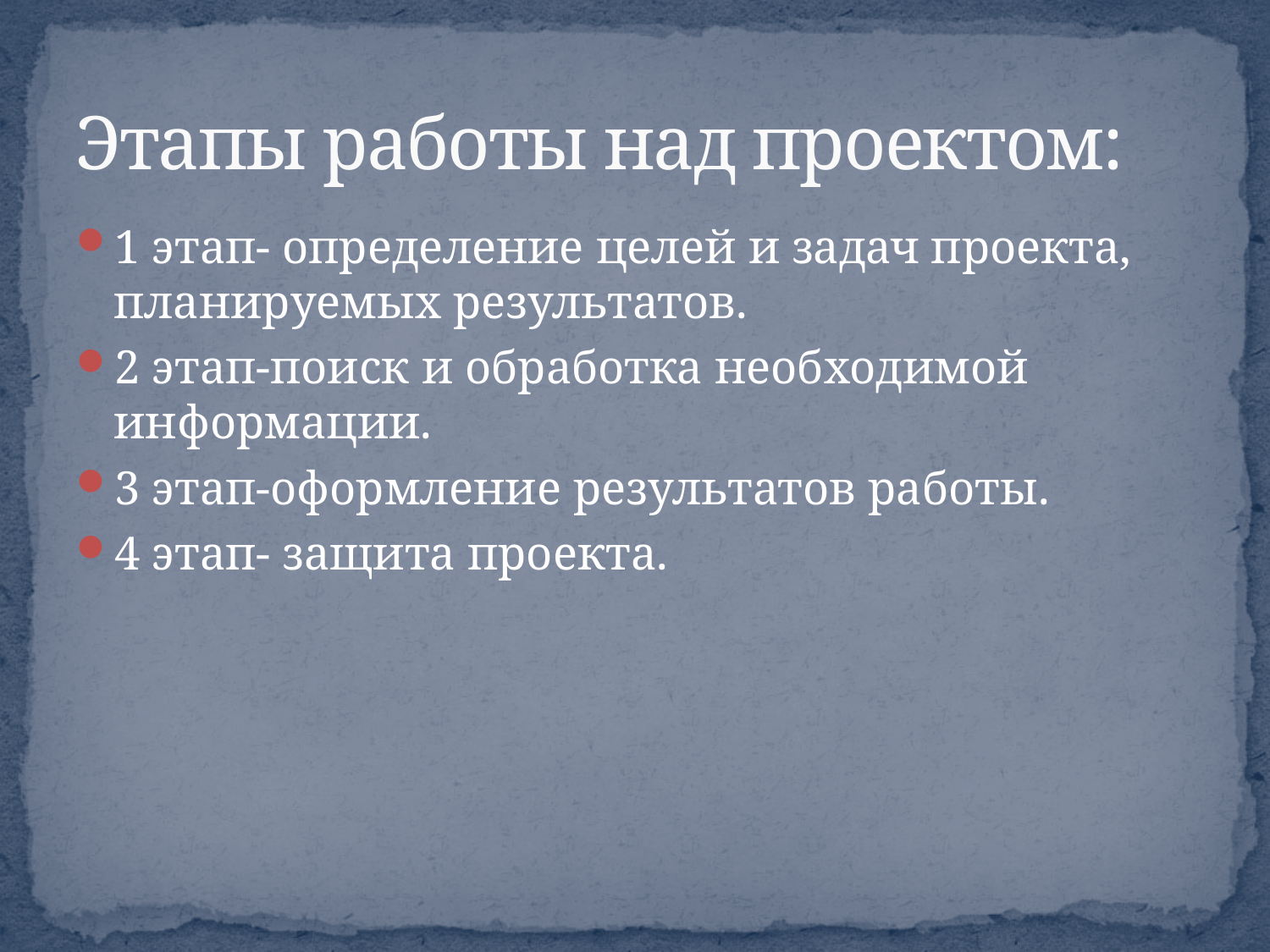

# Этапы работы над проектом:
1 этап- определение целей и задач проекта, планируемых результатов.
2 этап-поиск и обработка необходимой информации.
3 этап-оформление результатов работы.
4 этап- защита проекта.